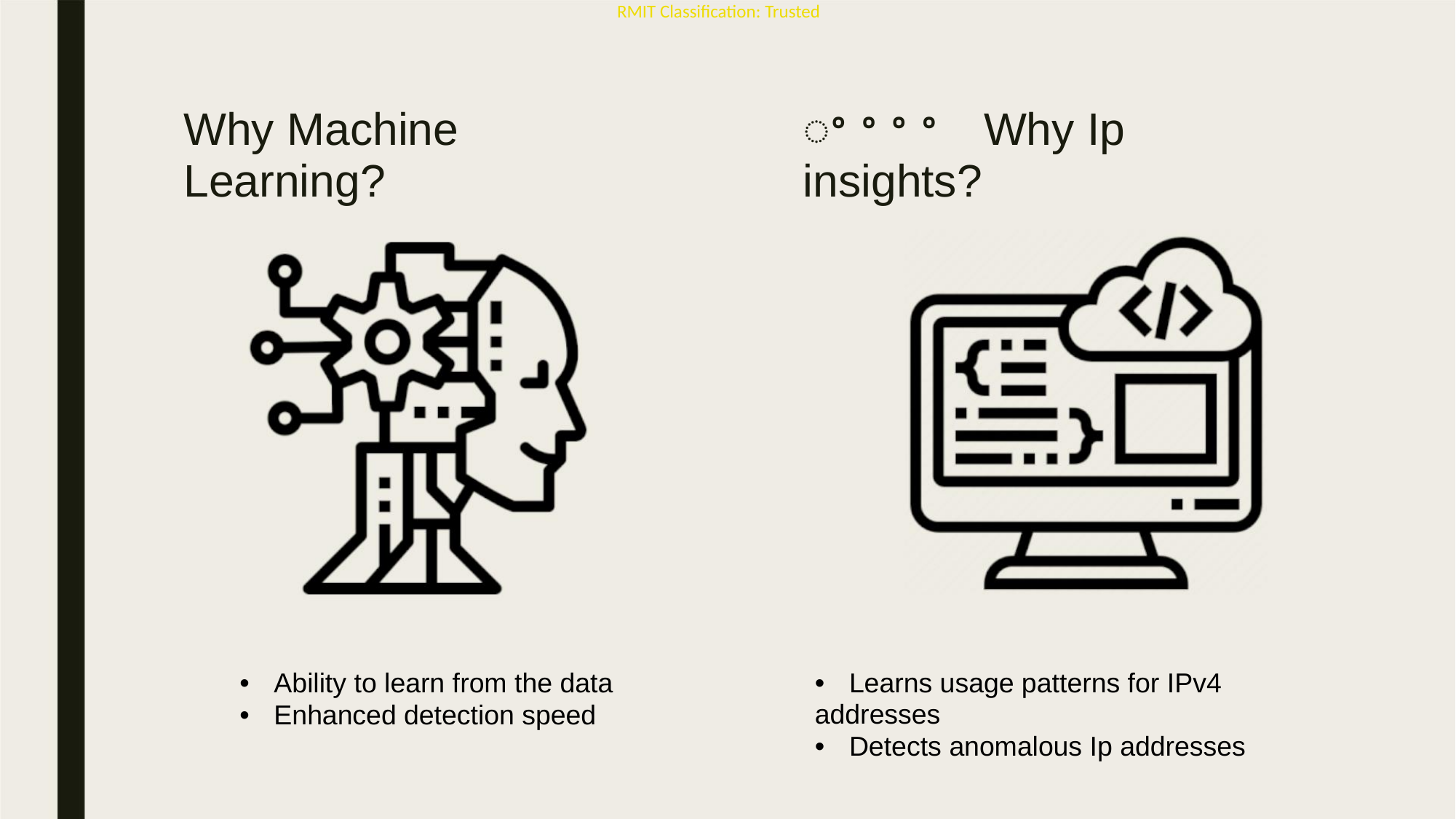

RMIT Classification: Trusted
Why Machine Learning?
ꢀ ꢀ ꢀ ꢀ Why Ip insights?
• Ability to learn from the data
• Enhanced detection speed
• Learns usage patterns for IPv4 addresses
• Detects anomalous Ip addresses